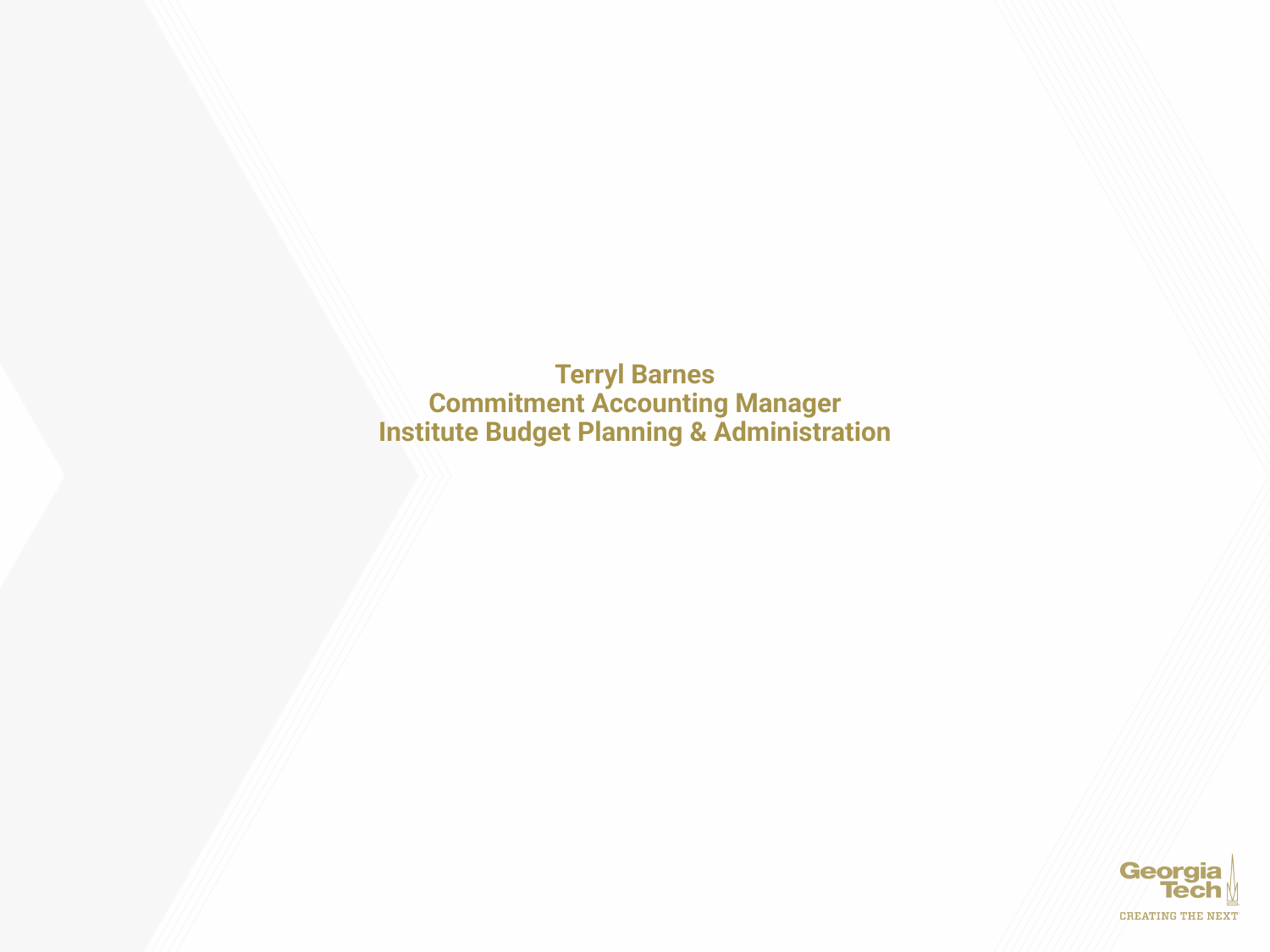

# Terryl Barnes Commitment Accounting Manager Institute Budget Planning & Administration